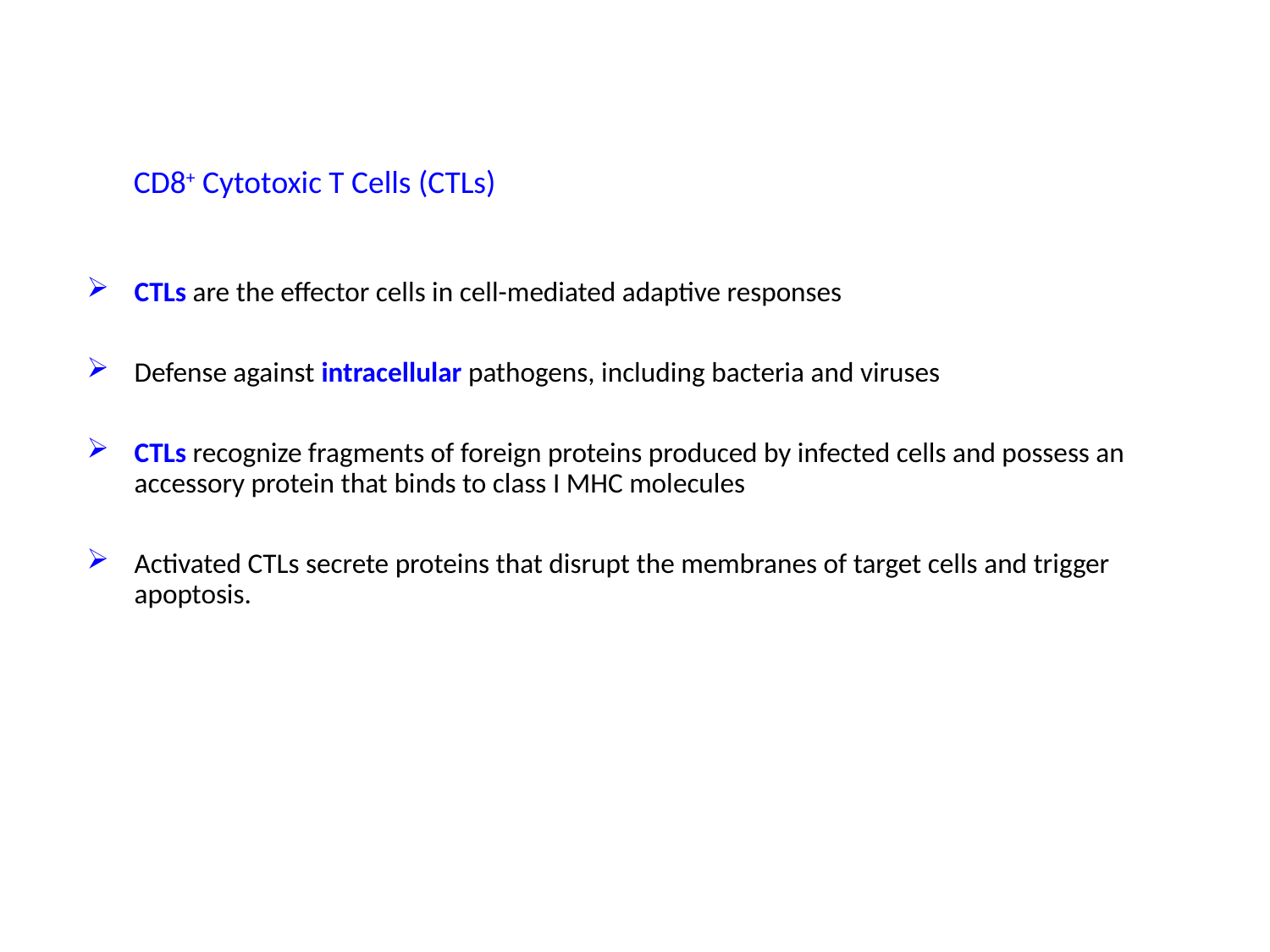

# CD8+ Cytotoxic T Cells (CTLs)
CTLs are the effector cells in cell-mediated adaptive responses

Defense against intracellular pathogens, including bacteria and viruses

CTLs recognize fragments of foreign proteins produced by infected cells and possess an accessory protein that binds to class I MHC molecules

Activated CTLs secrete proteins that disrupt the membranes of target cells and trigger apoptosis.